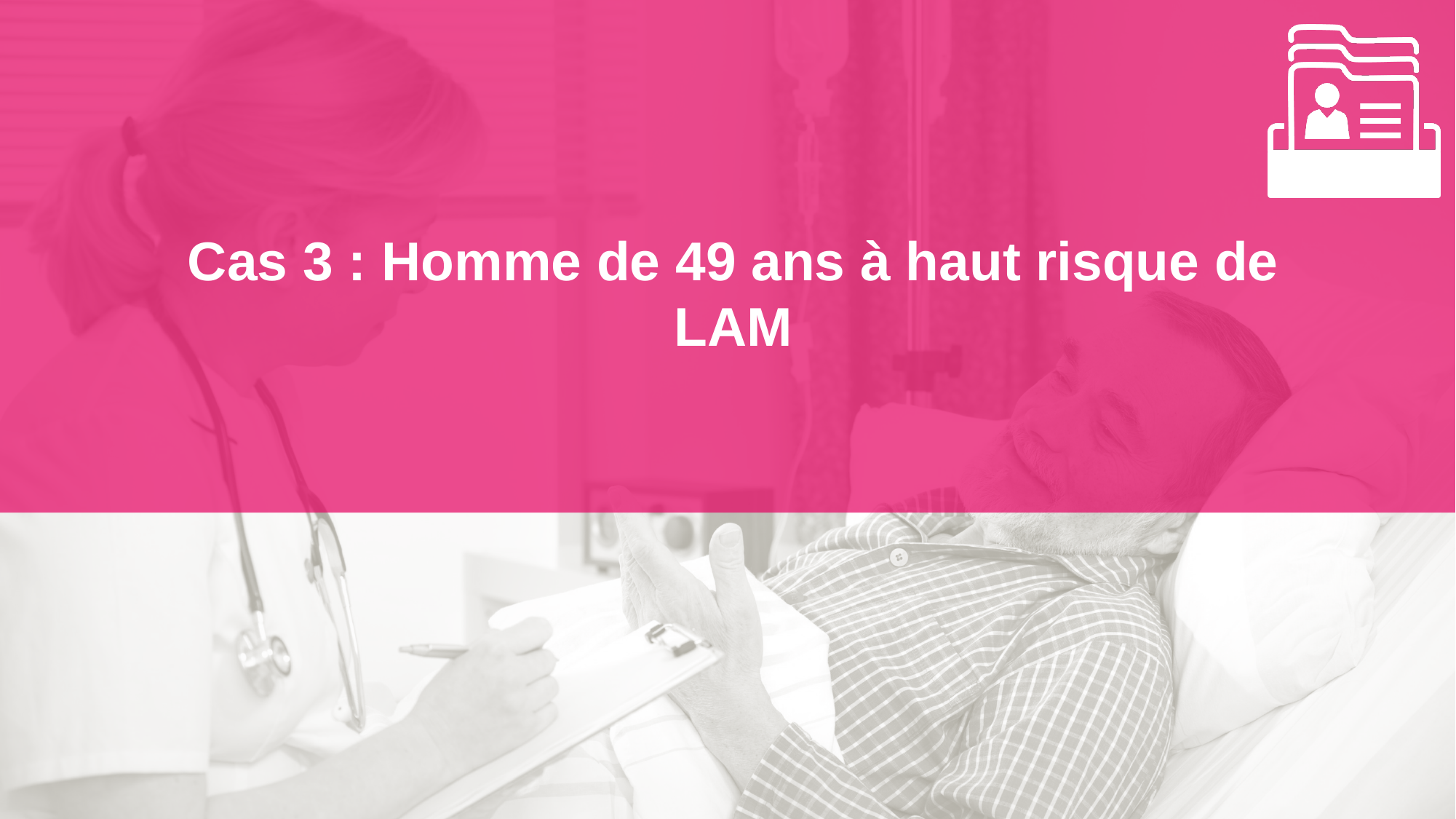

# Cas 3 : Homme de 49 ans à haut risque de LAM